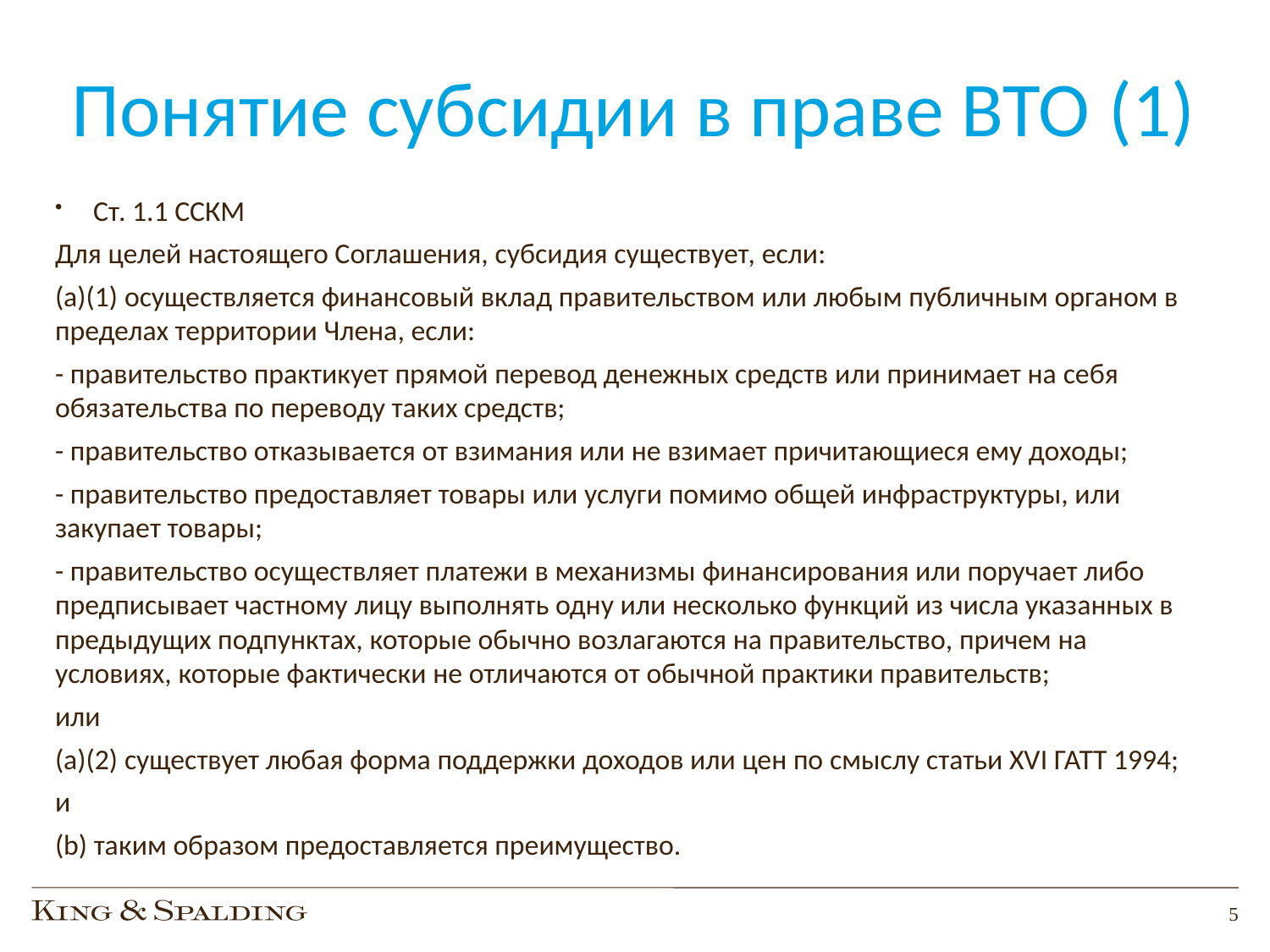

# Понятие субсидии в праве ВТО (1)
Ст. 1.1 ССКМ
Для целей настоящего Соглашения, субсидия существует, если:
(а)(1) осуществляется финансовый вклад правительством или любым публичным органом в пределах территории Члена, если:
- правительство практикует прямой перевод денежных средств или принимает на себя обязательства по переводу таких средств;
- правительство отказывается от взимания или не взимает причитающиеся ему доходы;
- правительство предоставляет товары или услуги помимо общей инфраструктуры, или закупает товары;
- правительство осуществляет платежи в механизмы финансирования или поручает либо предписывает частному лицу выполнять одну или несколько функций из числа указанных в предыдущих подпунктах, которые обычно возлагаются на правительство, причем на условиях, которые фактически не отличаются от обычной практики правительств;
или
(а)(2) существует любая форма поддержки доходов или цен по смыслу статьи XVI ГАТТ 1994;
и
(b) таким образом предоставляется преимущество.

5